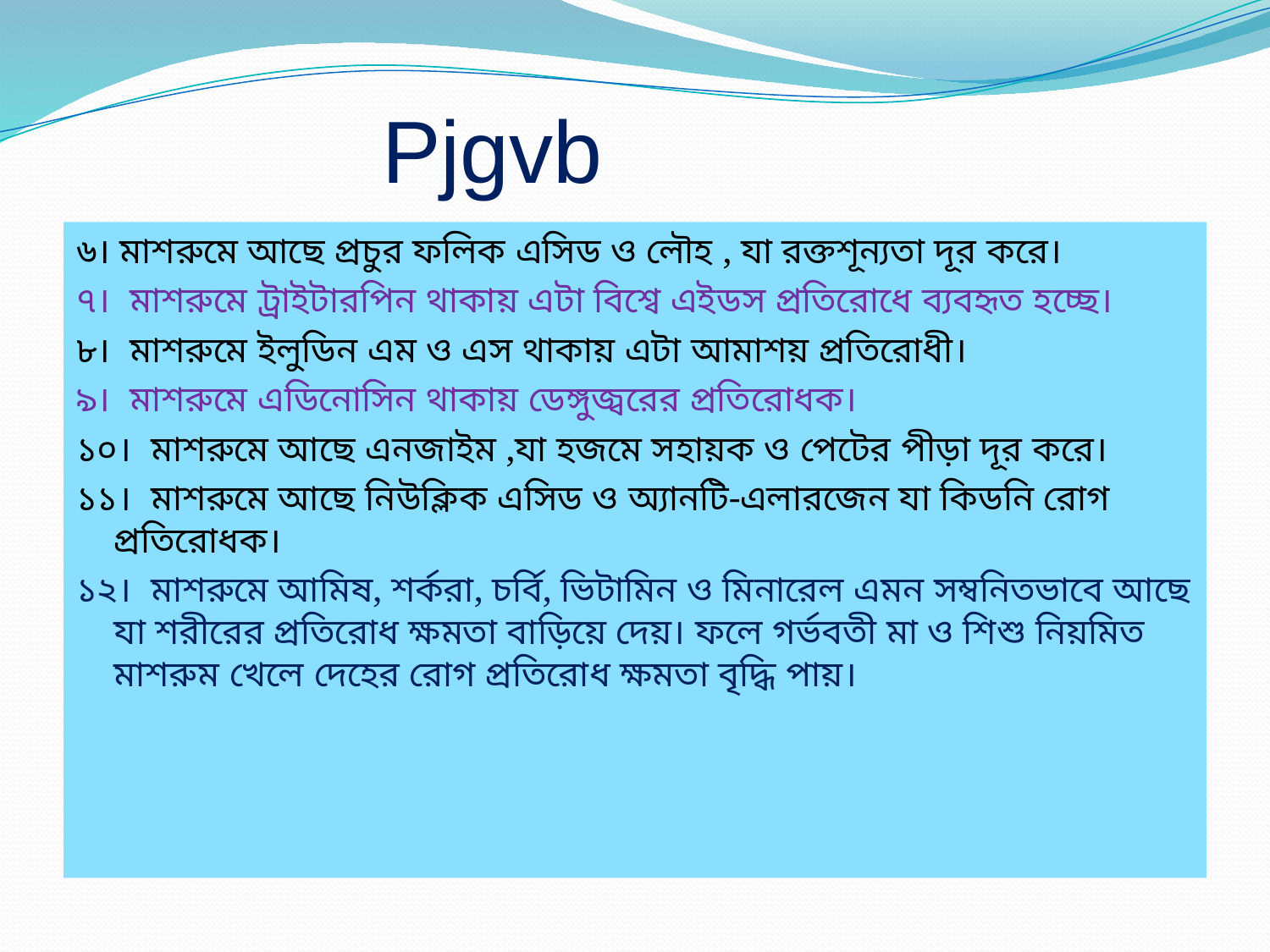

# Pjgvb
৬। মাশরুমে আছে প্রচুর ফলিক এসিড ও লৌহ , যা রক্তশূন্যতা দূর করে।
৭।  মাশরুমে ট্রাইটারপিন থাকায় এটা বিশ্বে এইডস প্রতিরোধে ব্যবহৃত হচ্ছে।
৮।  মাশরুমে ইলুডিন এম ও এস থাকায় এটা আমাশয় প্রতিরোধী।
৯।  মাশরুমে এডিনোসিন থাকায় ডেঙ্গুজ্বরের প্রতিরোধক।
১০।  মাশরুমে আছে এনজাইম ,যা হজমে সহায়ক ও পেটের পীড়া দূর করে।
১১।  মাশরুমে আছে নিউক্লিক এসিড ও অ্যানটি-এলারজেন যা কিডনি রোগ প্রতিরোধক।
১২।  মাশরুমে আমিষ, শর্করা, চর্বি, ভিটামিন ও মিনারেল এমন সম্বনিতভাবে আছে যা শরীরের প্রতিরোধ ক্ষমতা বাড়িয়ে দেয়। ফলে গর্ভবতী মা ও শিশু নিয়মিত মাশরুম খেলে দেহের রোগ প্রতিরোধ ক্ষমতা বৃদ্ধি পায়।